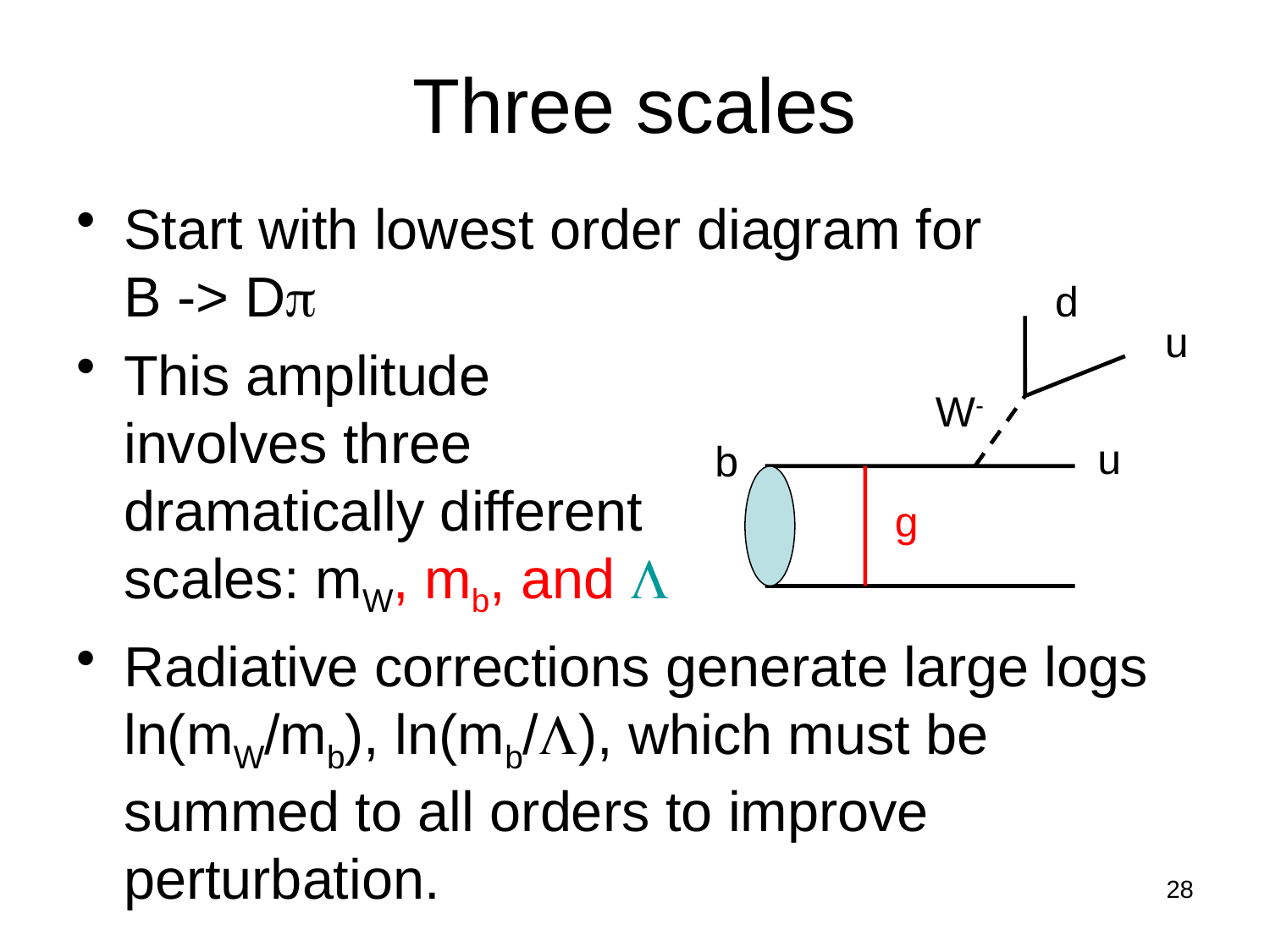

# Three scales
Start with lowest order diagram for            B -> Dπ
This amplitude                                 involves three                             dramatically different                             scales: mW, mb, and Λ
Radiative corrections generate large logs ln(mW/mb), ln(mb/Λ), which must be summed to all orders to improve perturbation.
d
u

W-

u
b

g

28